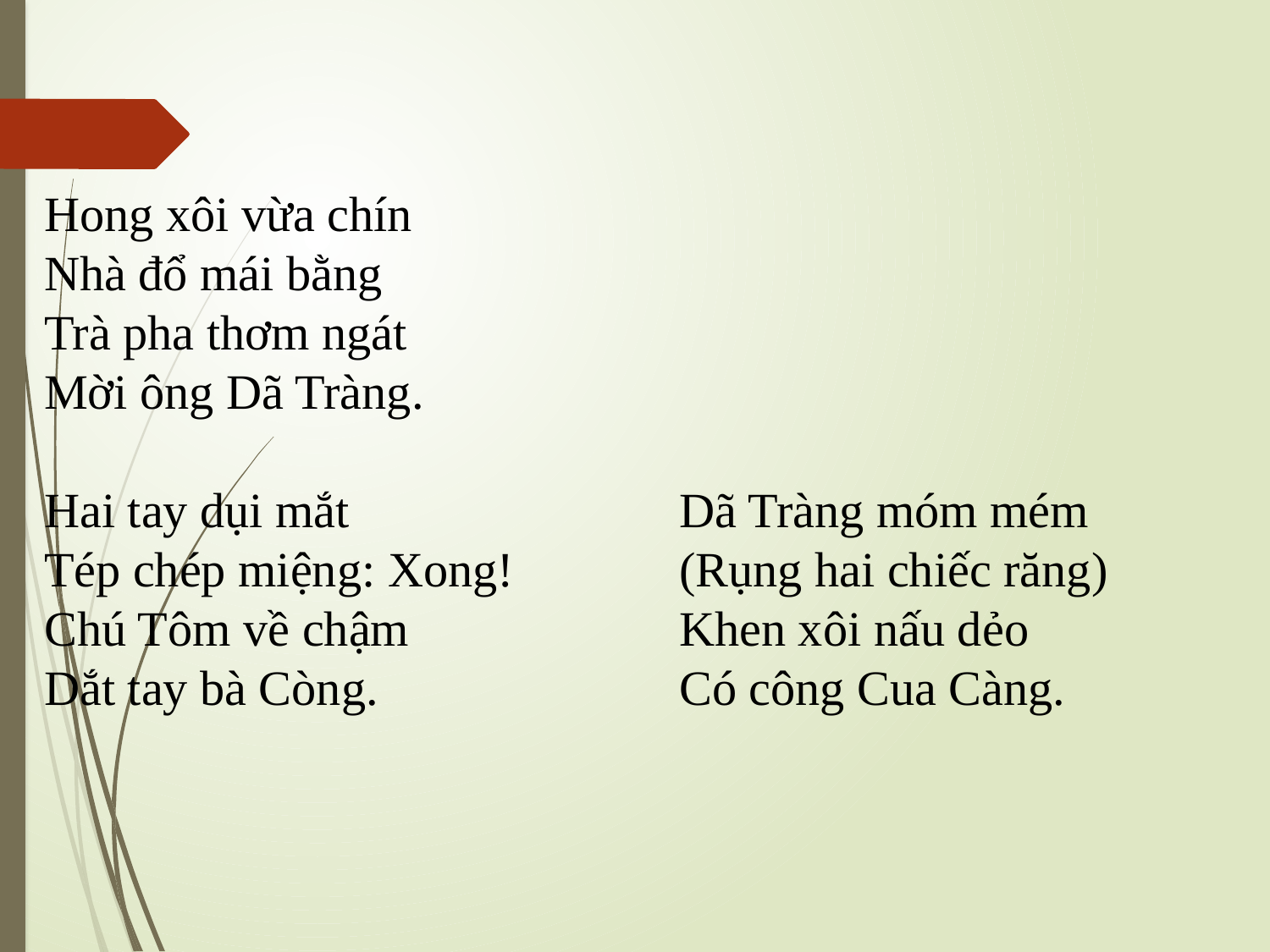

Hong xôi vừa chín
Nhà đổ mái bằng
Trà pha thơm ngát
Mời ông Dã Tràng.

Hai tay dụi mắt			Dã Tràng móm mém
Tép chép miệng: Xong!		(Rụng hai chiếc răng)
Chú Tôm về chậm			Khen xôi nấu dẻo
Dắt tay bà Còng.			Có công Cua Càng.

                                                                                                                                               						Nguyễn Ngọc Phú